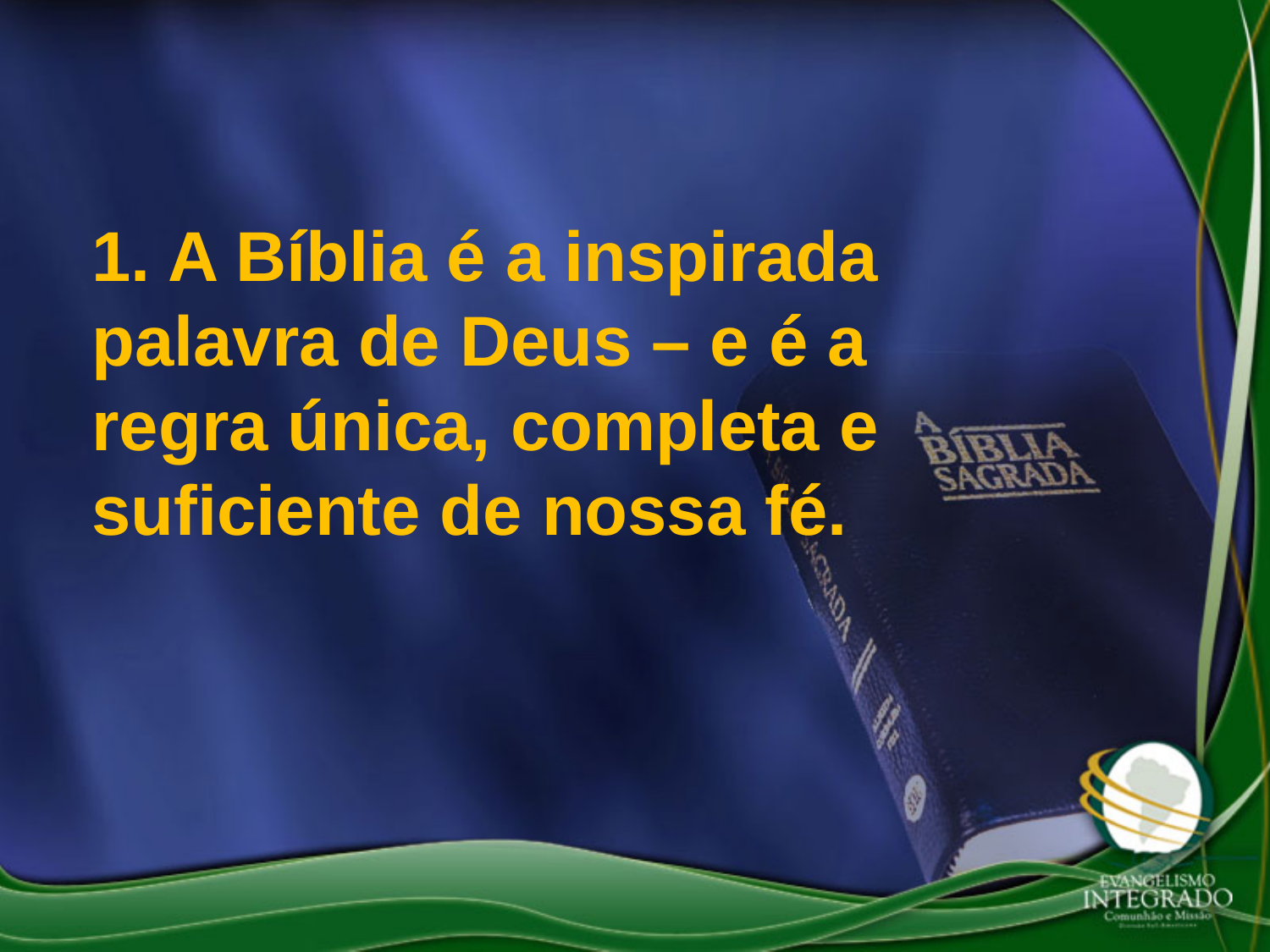

1. A Bíblia é a inspirada palavra de Deus – e é a regra única, completa e suficiente de nossa fé.